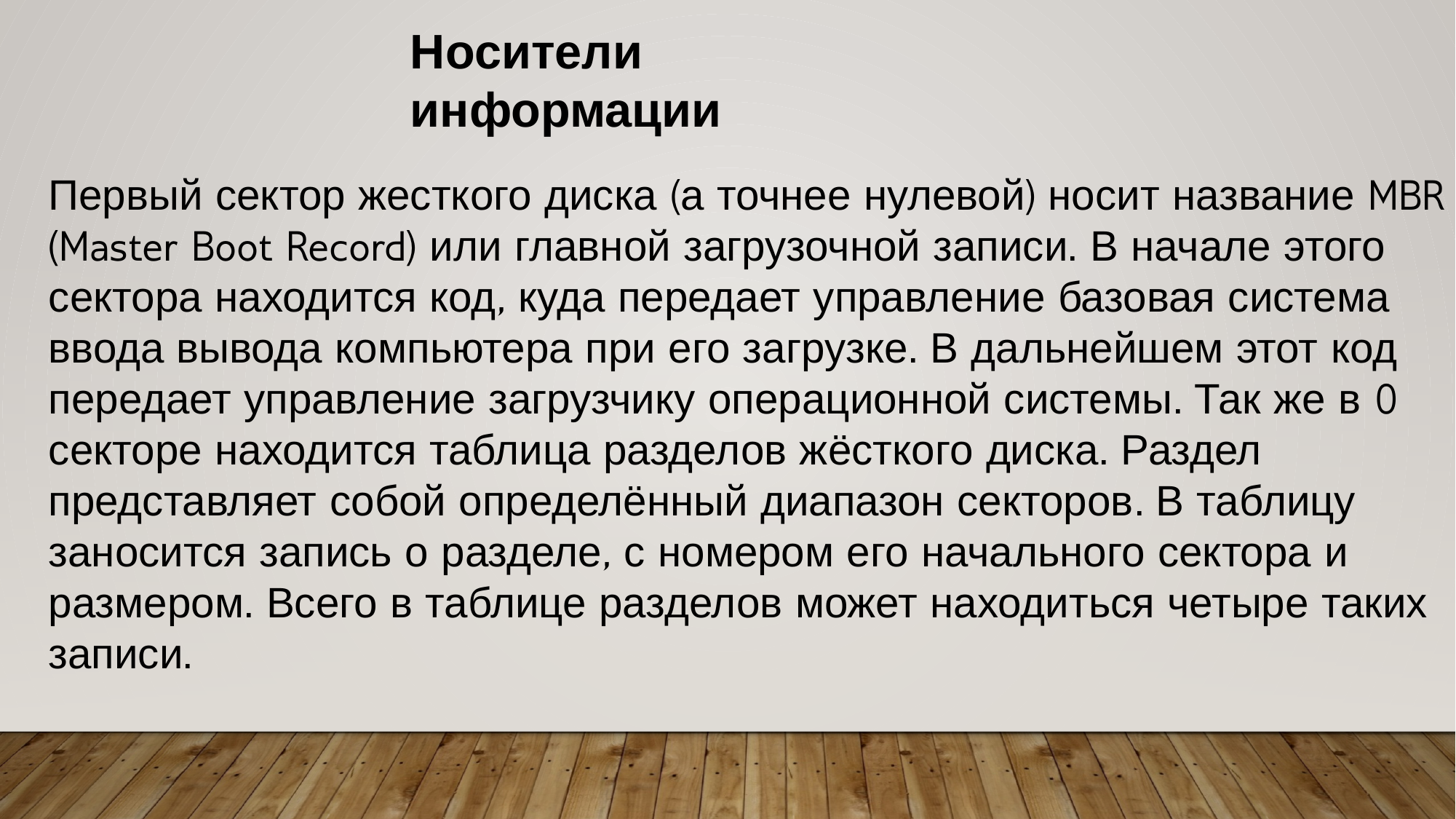

Носители информации

Первый сектор жесткого диска (а точнее нулевой) носит название MBR (Master Boot Record) или главной загрузочной записи. В начале этого сектора находится код, куда передает управление базовая система ввода вывода компьютера при его загрузке. В дальнейшем этот код передает управление загрузчику операционной системы. Так же в 0 секторе находится таблица разделов жёсткого диска. Раздел представляет собой определённый диапазон секторов. В таблицу заносится запись о разделе, с номером его начального сектора и размером. Всего в таблице разделов может находиться четыре таких записи.